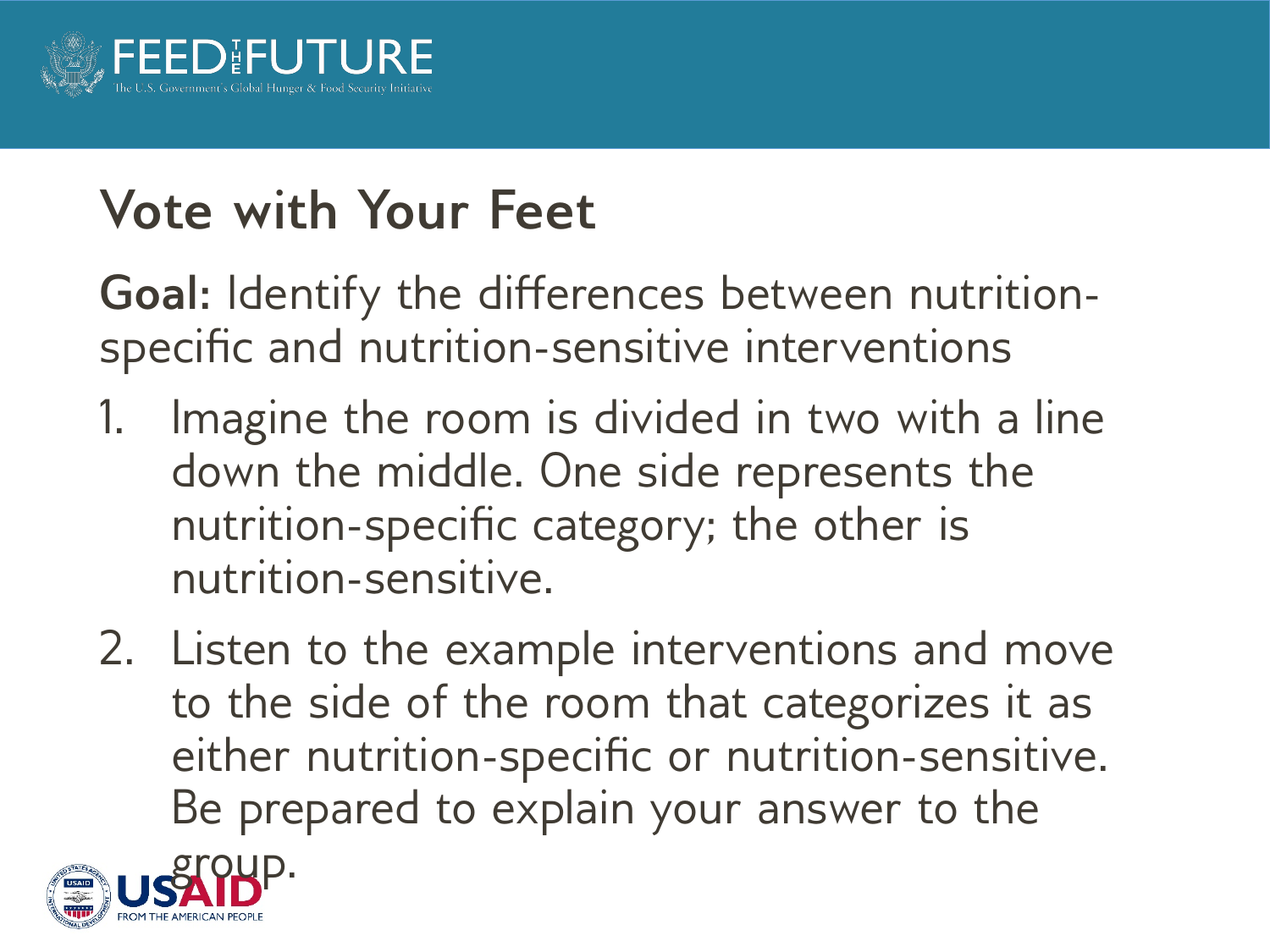

# Vote with Your Feet
Goal: Identify the differences between nutrition-specific and nutrition-sensitive interventions
Imagine the room is divided in two with a line down the middle. One side represents the nutrition-specific category; the other is nutrition-sensitive.
Listen to the example interventions and move to the side of the room that categorizes it as either nutrition-specific or nutrition-sensitive. Be prepared to explain your answer to the group.